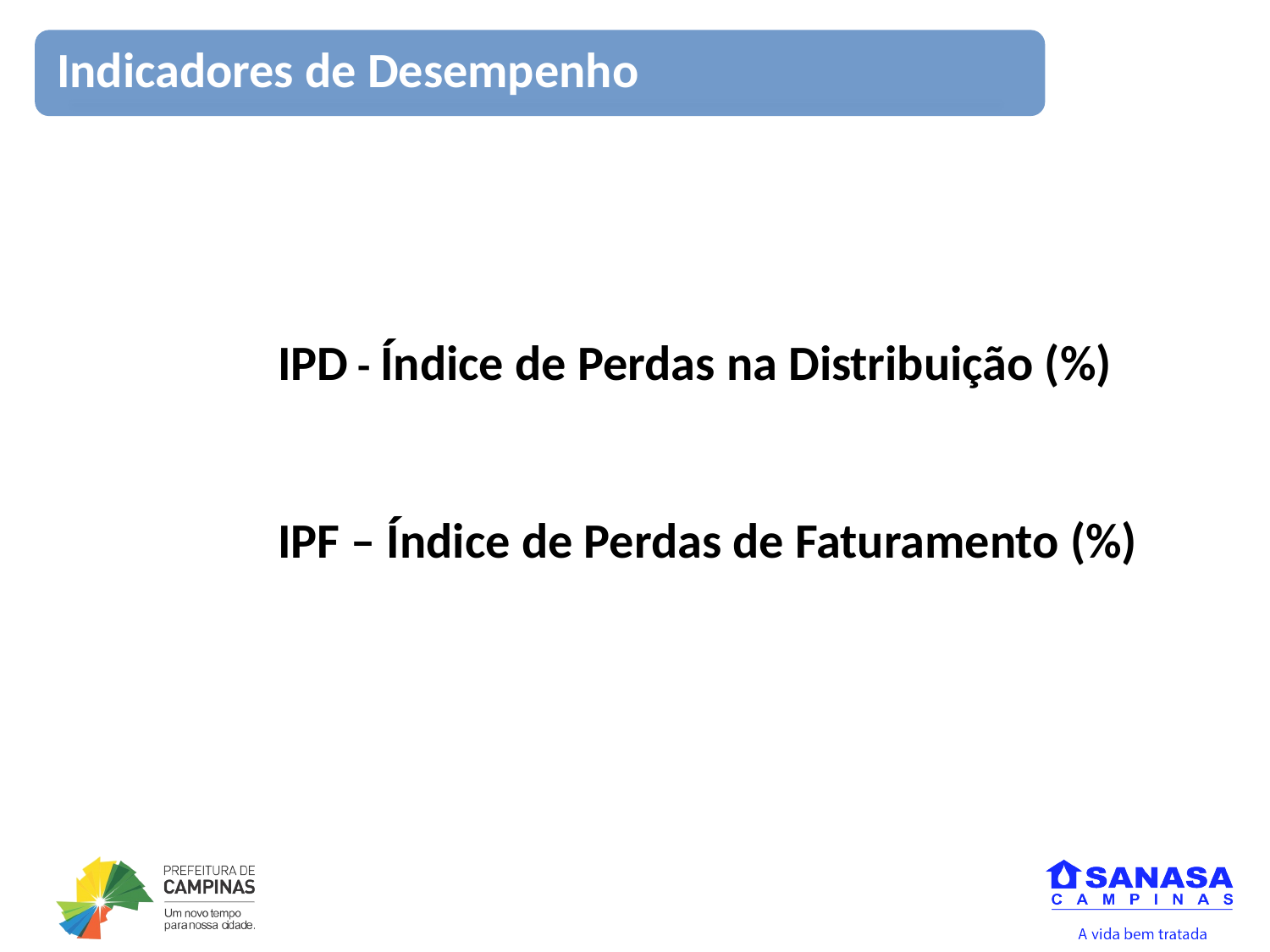

Indicadores de Desempenho
	IPD - Índice de Perdas na Distribuição (%)

	IPF – Índice de Perdas de Faturamento (%)